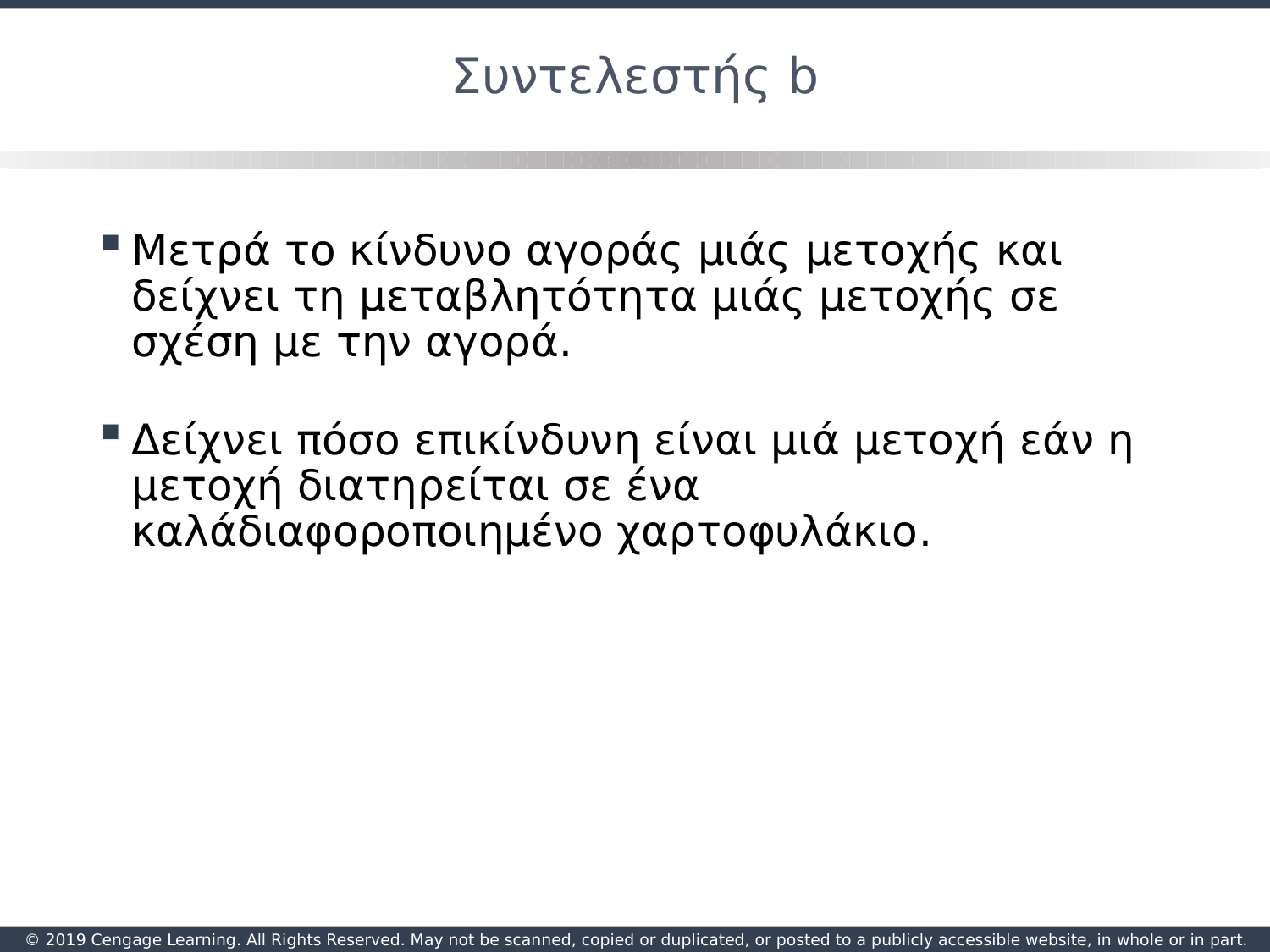

# Συντελεστής b
Μετρά το κίνδυνο αγοράς μιάς μετοχής και δείχνει τη μεταβλητότητα μιάς μετοχής σε σχέση με την αγορά.
Δείχνει πόσο επικίνδυνη είναι μιά μετοχή εάν η μετοχή διατηρείται σε ένα καλάδιαφοροποιημένο χαρτοφυλάκιο.